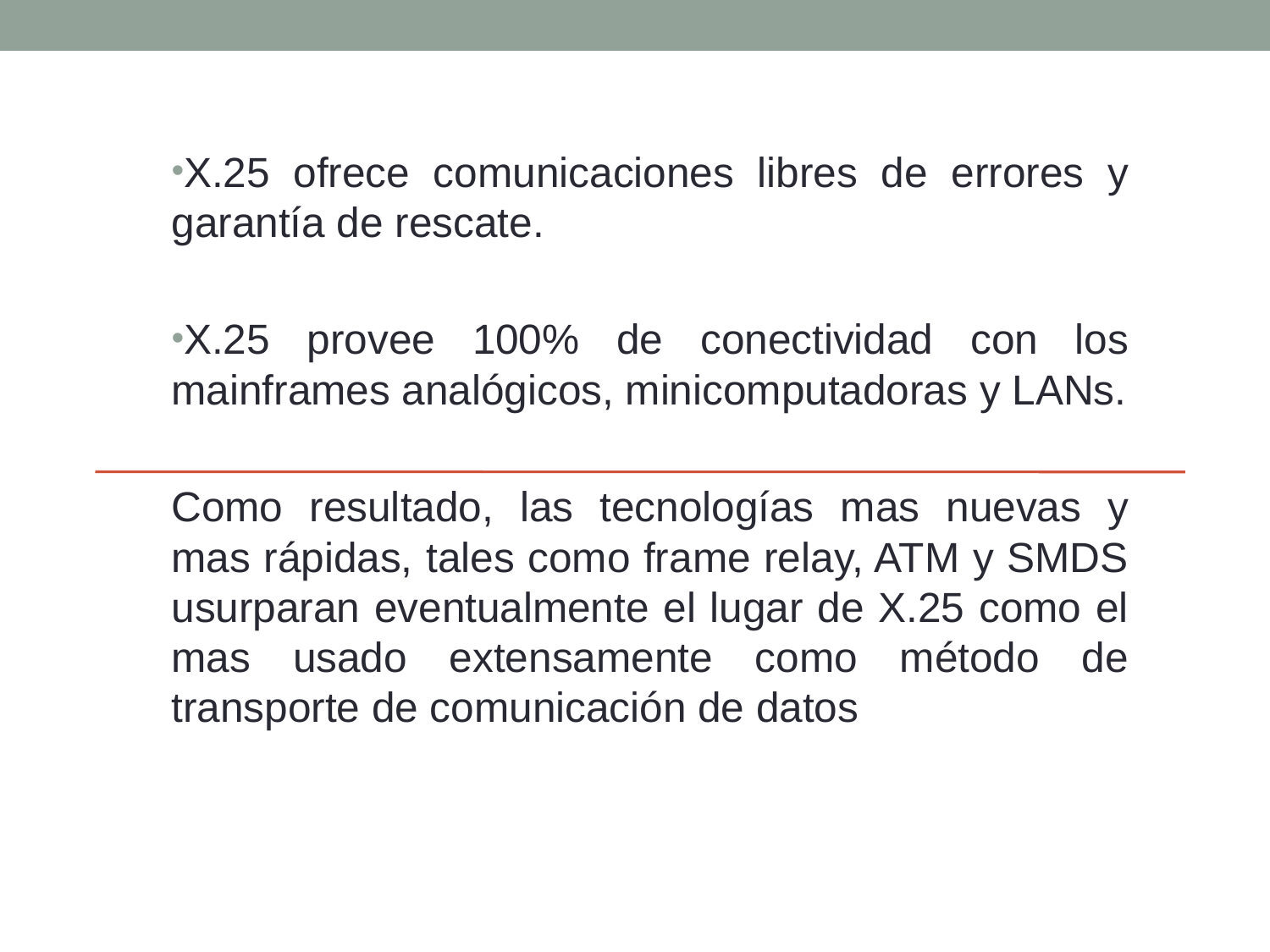

X.25 ofrece comunicaciones libres de errores y garantía de rescate.

X.25 provee 100% de conectividad con los mainframes analógicos, minicomputadoras y LANs.

Como resultado, las tecnologías mas nuevas y mas rápidas, tales como frame relay, ATM y SMDS usurparan eventualmente el lugar de X.25 como el mas usado extensamente como método de transporte de comunicación de datos